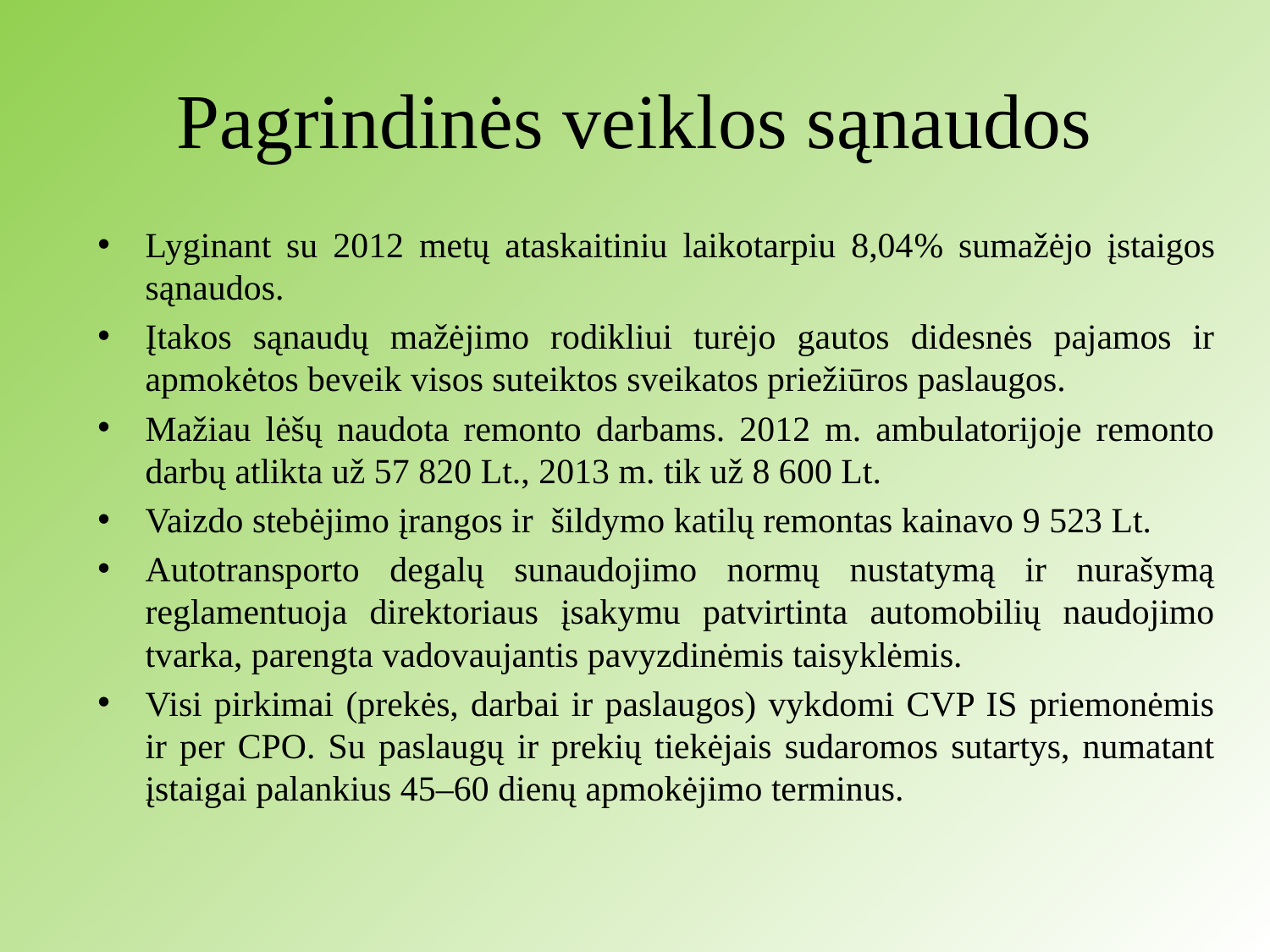

# Pagrindinės veiklos sąnaudos
Lyginant su 2012 metų ataskaitiniu laikotarpiu 8,04% sumažėjo įstaigos sąnaudos.
Įtakos sąnaudų mažėjimo rodikliui turėjo gautos didesnės pajamos ir apmokėtos beveik visos suteiktos sveikatos priežiūros paslaugos.
Mažiau lėšų naudota remonto darbams. 2012 m. ambulatorijoje remonto darbų atlikta už 57 820 Lt., 2013 m. tik už 8 600 Lt.
Vaizdo stebėjimo įrangos ir  šildymo katilų remontas kainavo 9 523 Lt.
Autotransporto degalų sunaudojimo normų nustatymą ir nurašymą reglamentuoja direktoriaus įsakymu patvirtinta automobilių naudojimo tvarka, parengta vadovaujantis pavyzdinėmis taisyklėmis.
Visi pirkimai (prekės, darbai ir paslaugos) vykdomi CVP IS priemonėmis ir per CPO. Su paslaugų ir prekių tiekėjais sudaromos sutartys, numatant įstaigai palankius 45–60 dienų apmokėjimo terminus.